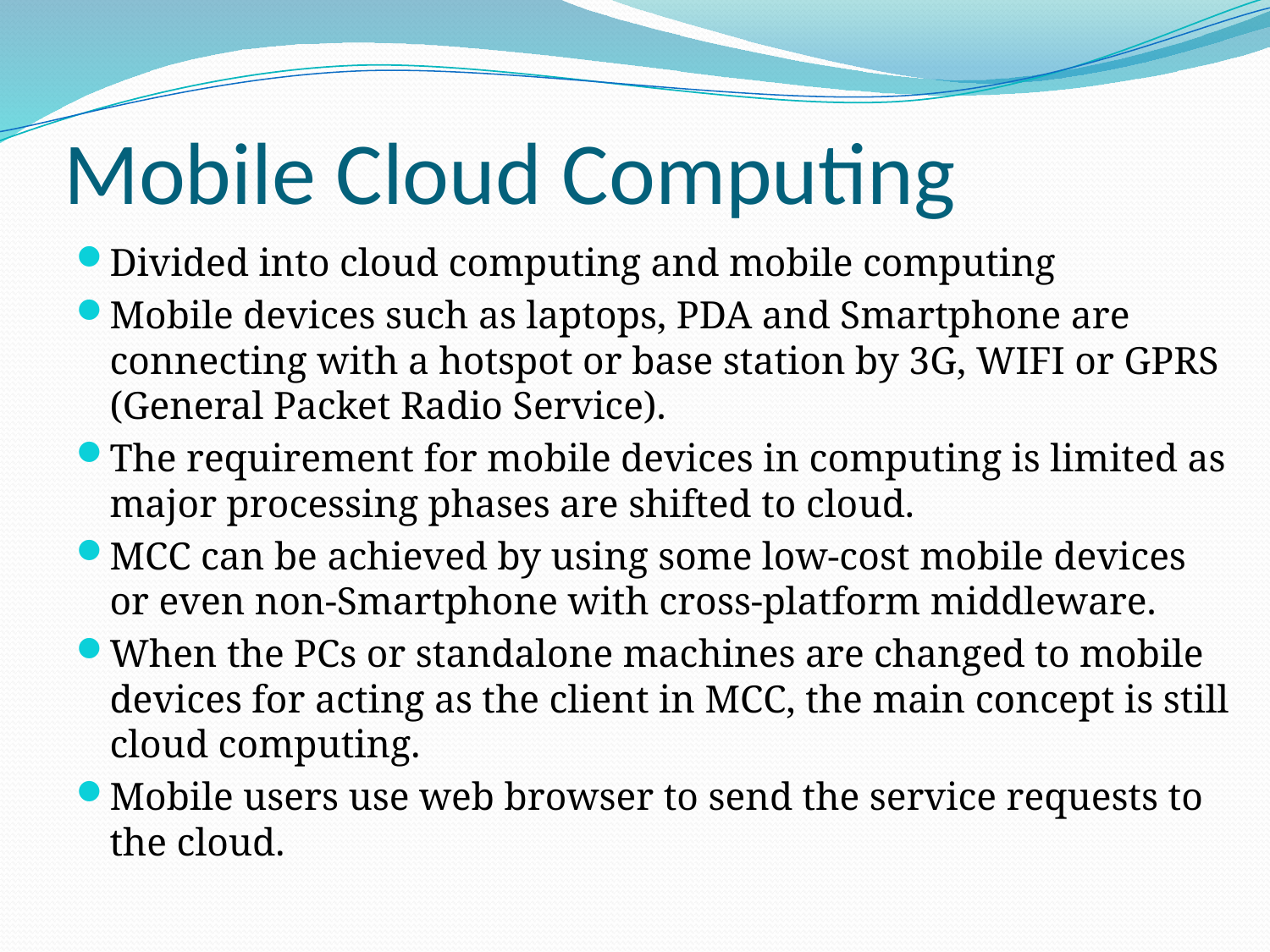

# Mobile Cloud Computing
Divided into cloud computing and mobile computing
Mobile devices such as laptops, PDA and Smartphone are connecting with a hotspot or base station by 3G, WIFI or GPRS (General Packet Radio Service).
The requirement for mobile devices in computing is limited as major processing phases are shifted to cloud.
MCC can be achieved by using some low-cost mobile devices or even non-Smartphone with cross-platform middleware.
When the PCs or standalone machines are changed to mobile devices for acting as the client in MCC, the main concept is still cloud computing.
Mobile users use web browser to send the service requests to the cloud.